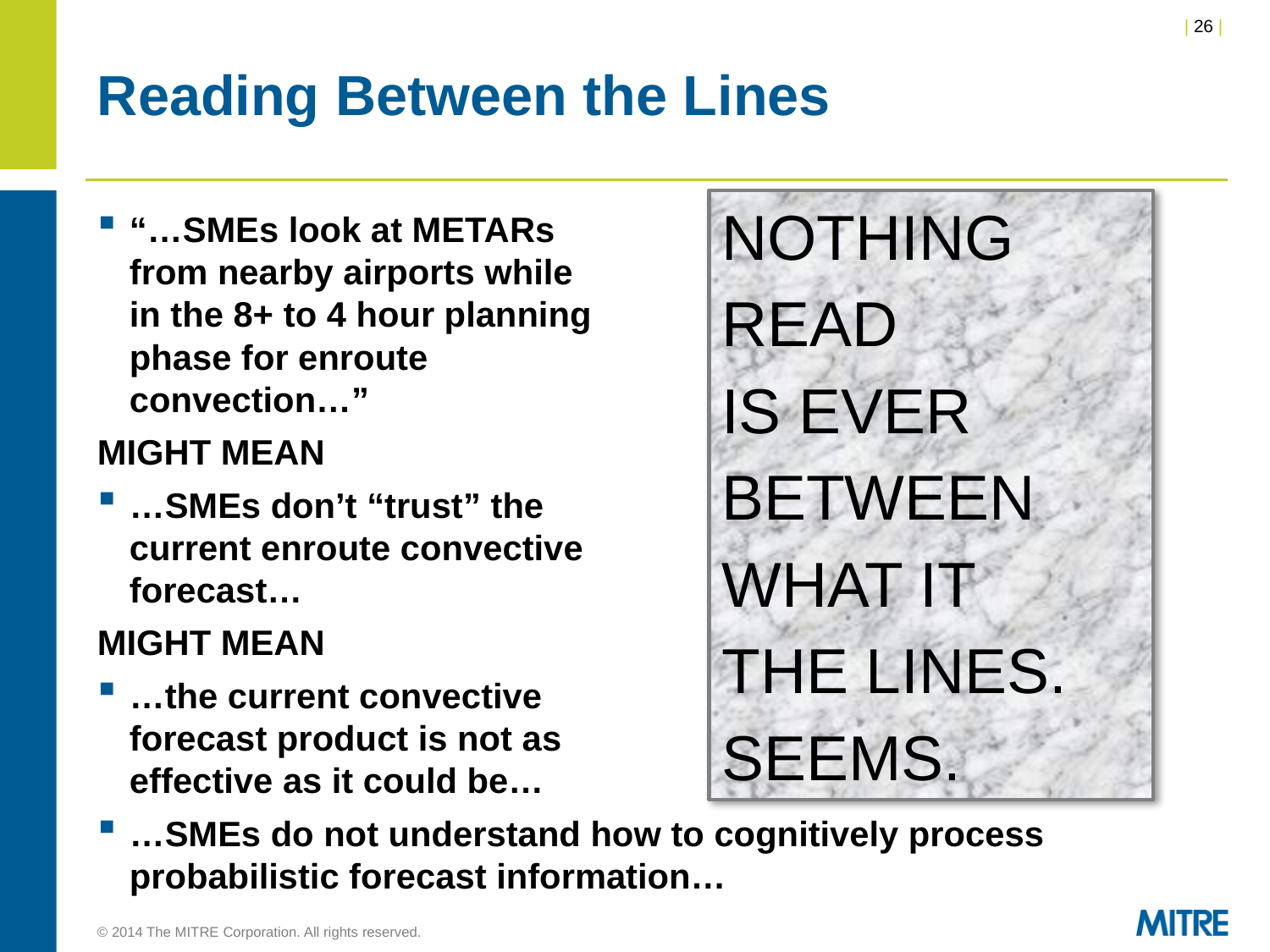

# Reading Between the Lines
NOTHING
READ
IS EVER
BETWEEN
WHAT IT
THE LINES.
SEEMS.
“…SMEs look at METARs
from nearby airports while
in the 8+ to 4 hour planning
phase for enroute
convection…”
MIGHT MEAN
…SMEs don’t “trust” the
current enroute convective
forecast…
MIGHT MEAN
…the current convective
forecast product is not as
effective as it could be…
…SMEs do not understand how to cognitively process probabilistic forecast information…